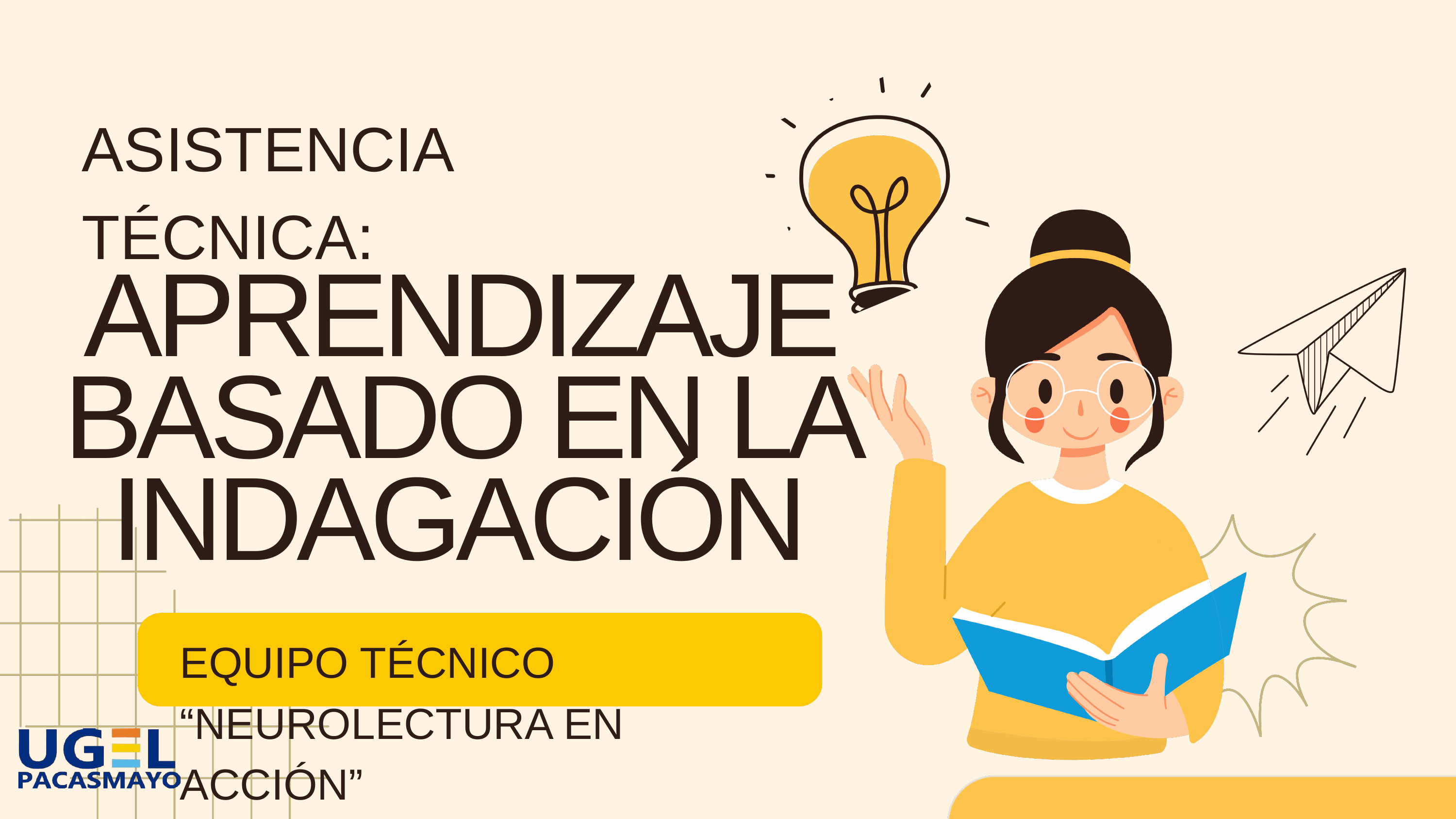

ASISTENCIA TÉCNICA:

APRENDIZAJE BASADO EN LA INDAGACIÓN

EQUIPO TÉCNICO “NEUROLECTURA EN ACCIÓN”